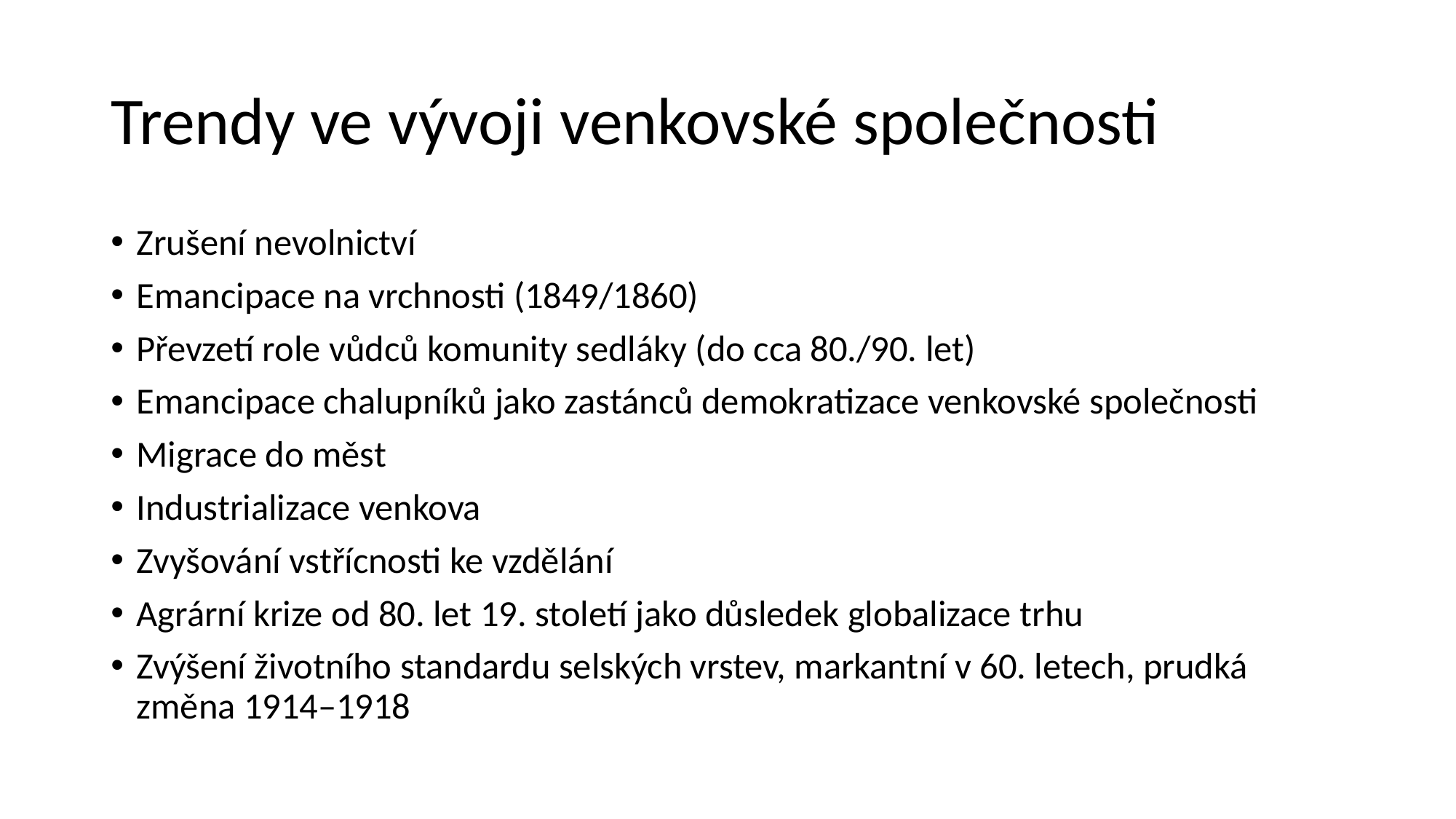

# Trendy ve vývoji venkovské společnosti
Zrušení nevolnictví
Emancipace na vrchnosti (1849/1860)
Převzetí role vůdců komunity sedláky (do cca 80./90. let)
Emancipace chalupníků jako zastánců demokratizace venkovské společnosti
Migrace do měst
Industrializace venkova
Zvyšování vstřícnosti ke vzdělání
Agrární krize od 80. let 19. století jako důsledek globalizace trhu
Zvýšení životního standardu selských vrstev, markantní v 60. letech, prudká změna 1914–1918